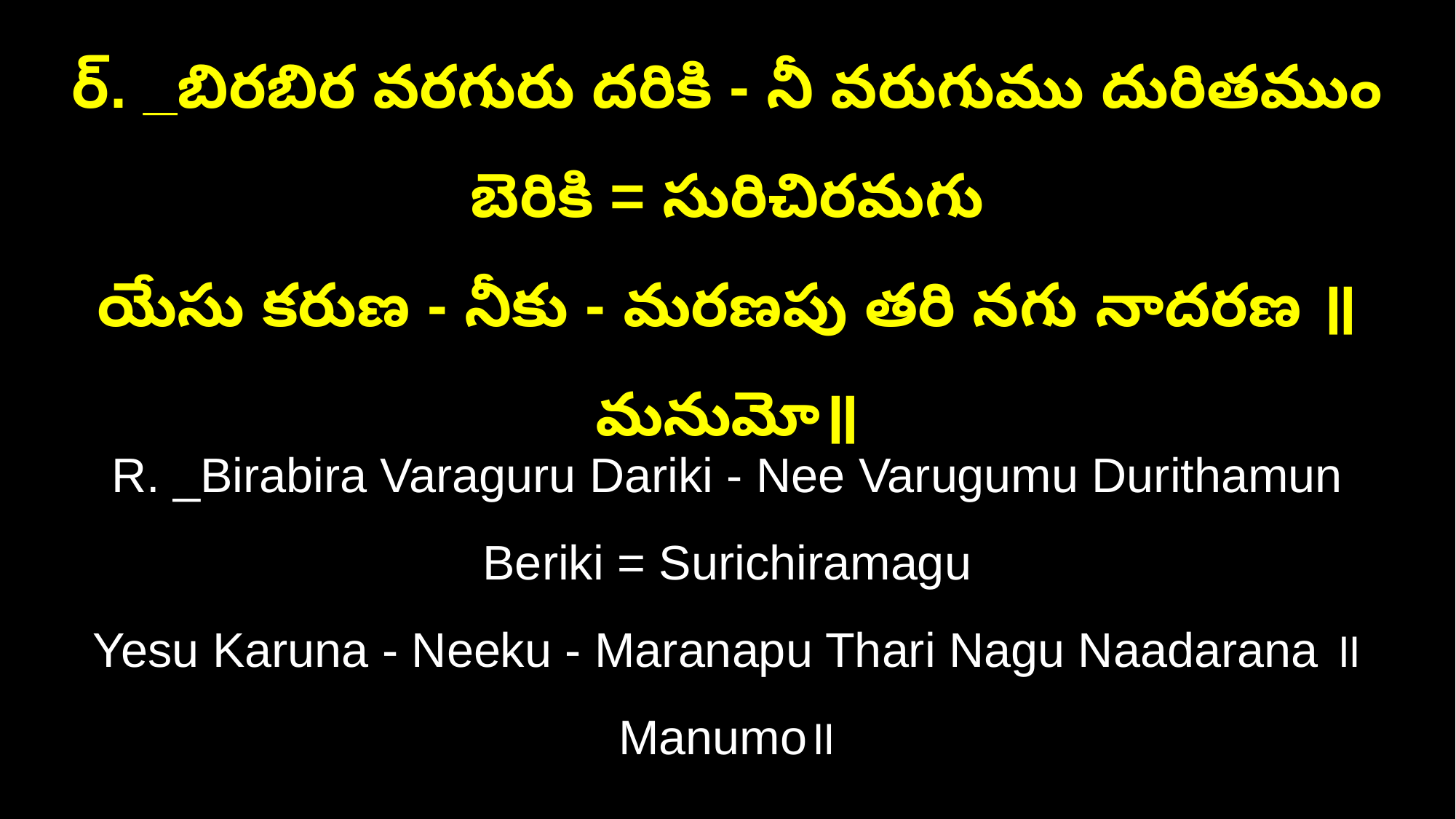

ర్‌. _బిరబిర వరగురు దరికి - నీ వరుగుము దురితముం బెరికి = సురిచిరమగు
యేసు కరుణ - నీకు - మరణపు తరి నగు నాదరణ ॥మనుమో॥
R. _Birabira Varaguru Dariki - Nee Varugumu Durithamun Beriki = Surichiramagu
Yesu Karuna - Neeku - Maranapu Thari Nagu Naadarana ॥Manumo॥